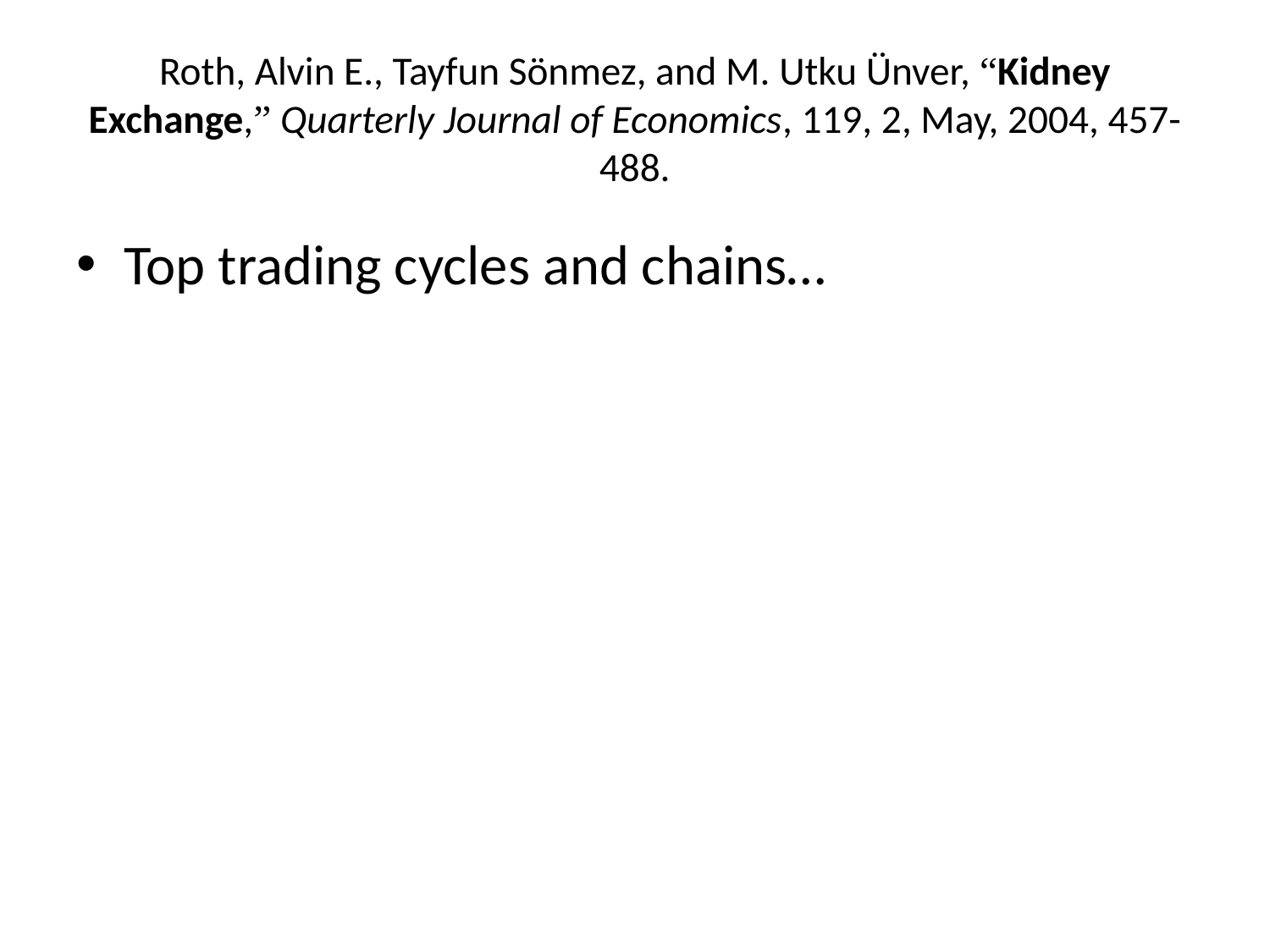

# Roth, Alvin E., Tayfun Sönmez, and M. Utku Ünver, “Kidney Exchange,” Quarterly Journal of Economics, 119, 2, May, 2004, 457-488.
Top trading cycles and chains…